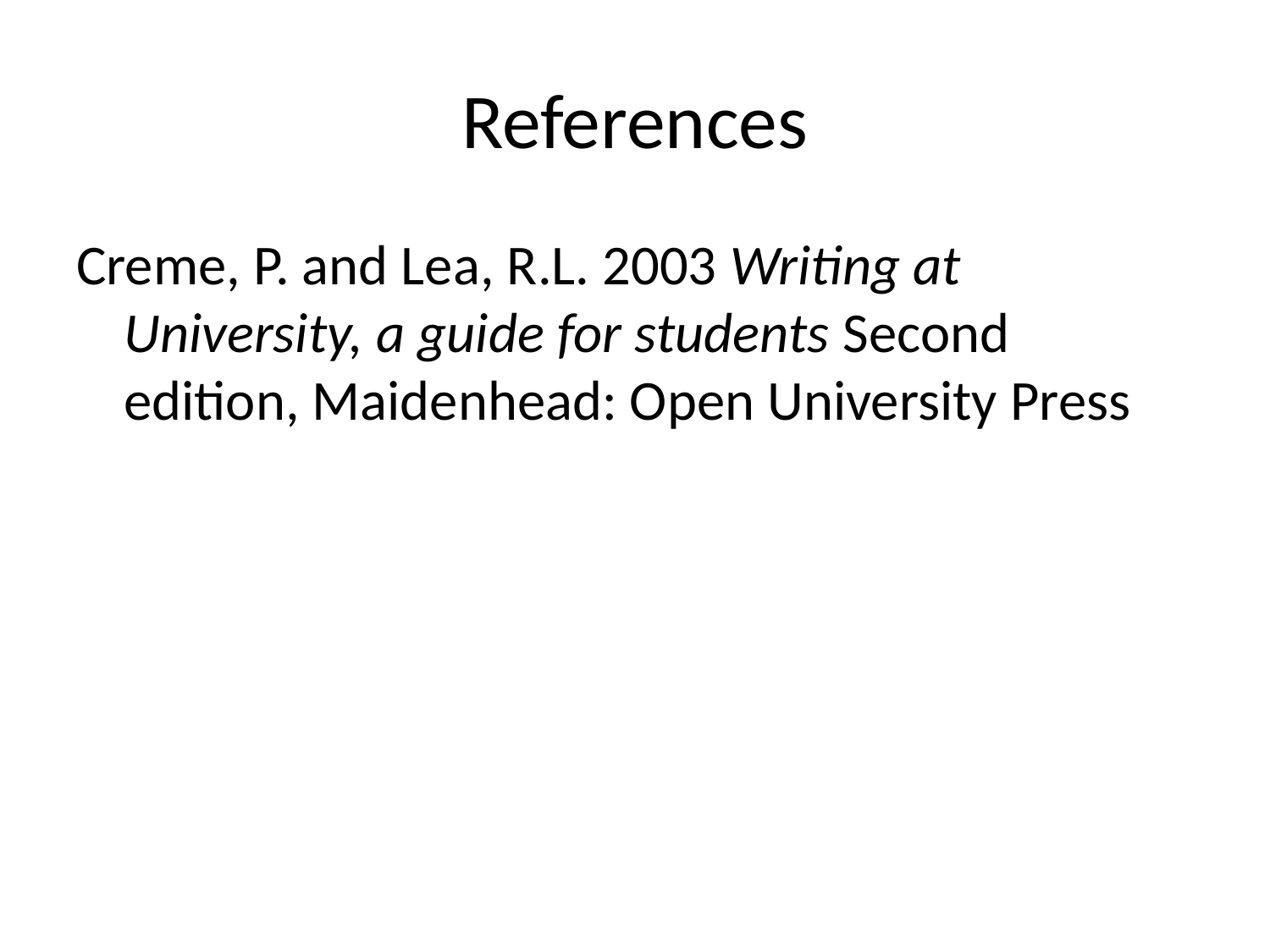

# References
Creme, P. and Lea, R.L. 2003 Writing at University, a guide for students Second edition, Maidenhead: Open University Press